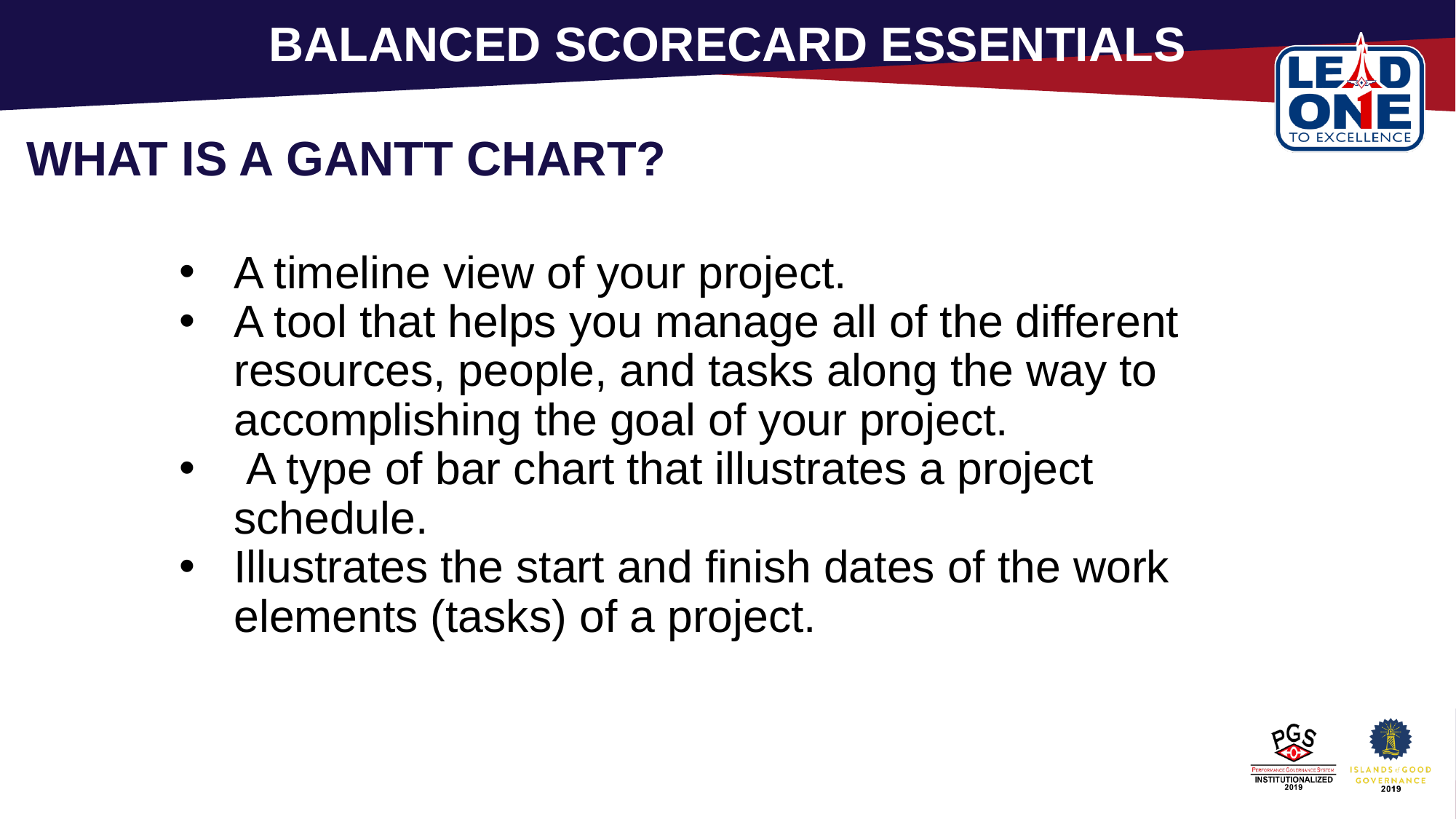

# BALANCED SCORECARD ESSENTIALS
WHAT IS A GANTT CHART?

A timeline view of your project.
A tool that helps you manage all of the different resources, people, and tasks along the way to accomplishing the goal of your project.
 A type of bar chart that illustrates a project schedule.
Illustrates the start and finish dates of the work elements (tasks) of a project.